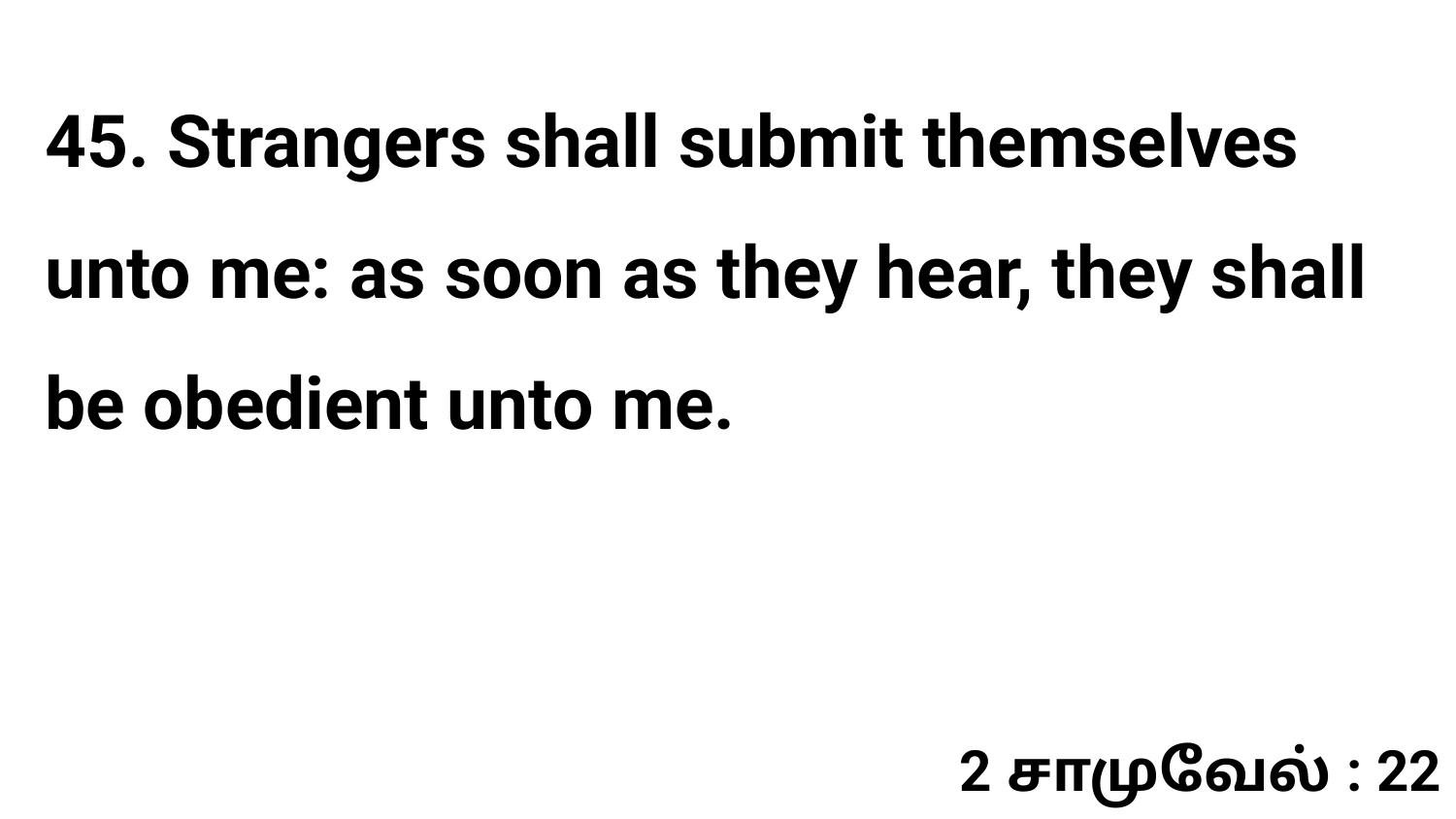

45. Strangers shall submit themselves unto me: as soon as they hear, they shall be obedient unto me.
2 சாமுவேல் : 22